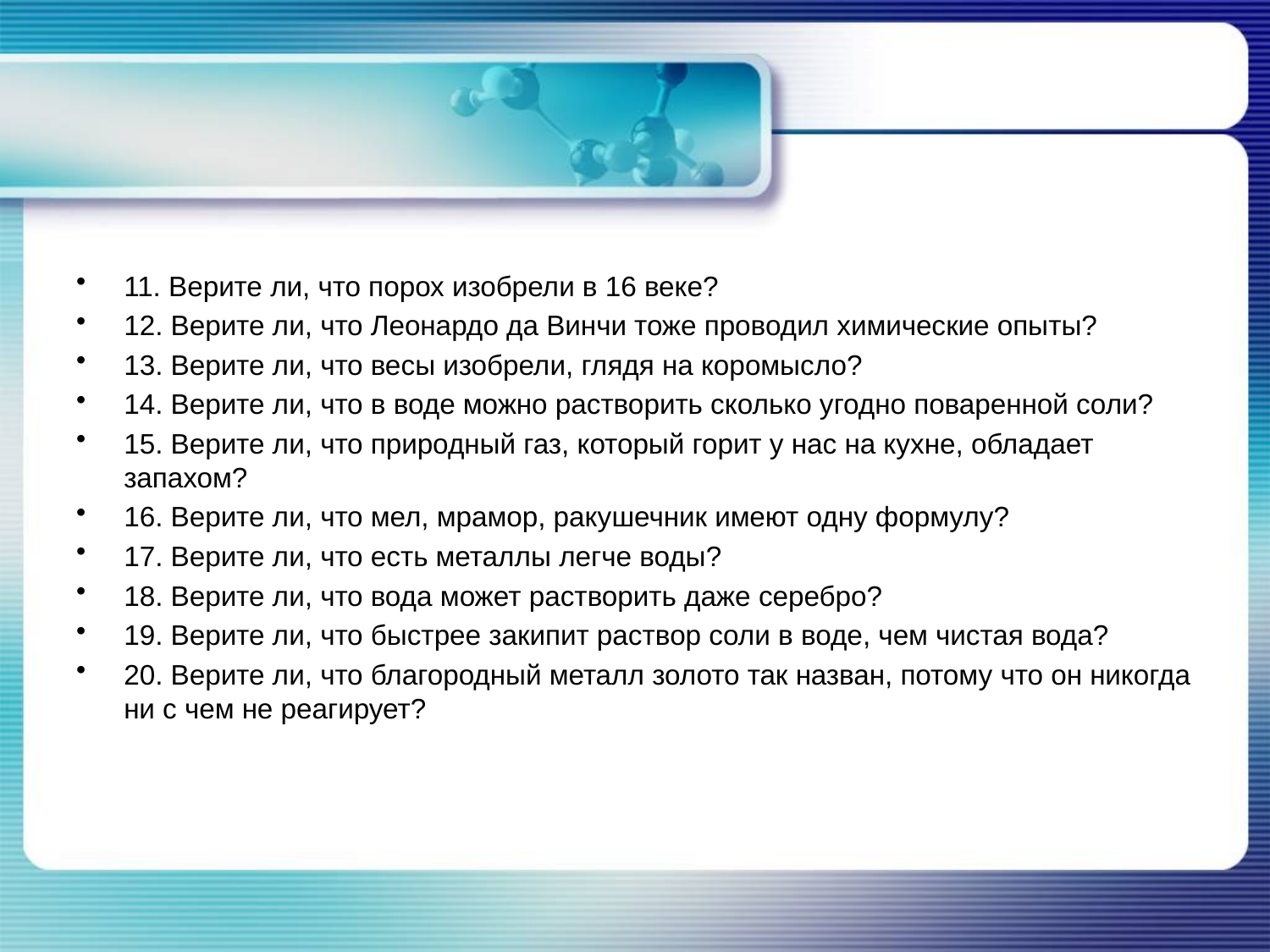

11. Верите ли, что порох изобрели в 16 веке?
12. Верите ли, что Леонардо да Винчи тоже проводил химические опыты?
13. Верите ли, что весы изобрели, глядя на коромысло?
14. Верите ли, что в воде можно растворить сколько угодно поваренной соли?
15. Верите ли, что природный газ, который горит у нас на кухне, обладает запахом?
16. Верите ли, что мел, мрамор, ракушечник имеют одну формулу?
17. Верите ли, что есть металлы легче воды?
18. Верите ли, что вода может растворить даже серебро?
19. Верите ли, что быстрее закипит раствор соли в воде, чем чистая вода?
20. Верите ли, что благородный металл золото так назван, потому что он никогда ни с чем не реагирует?